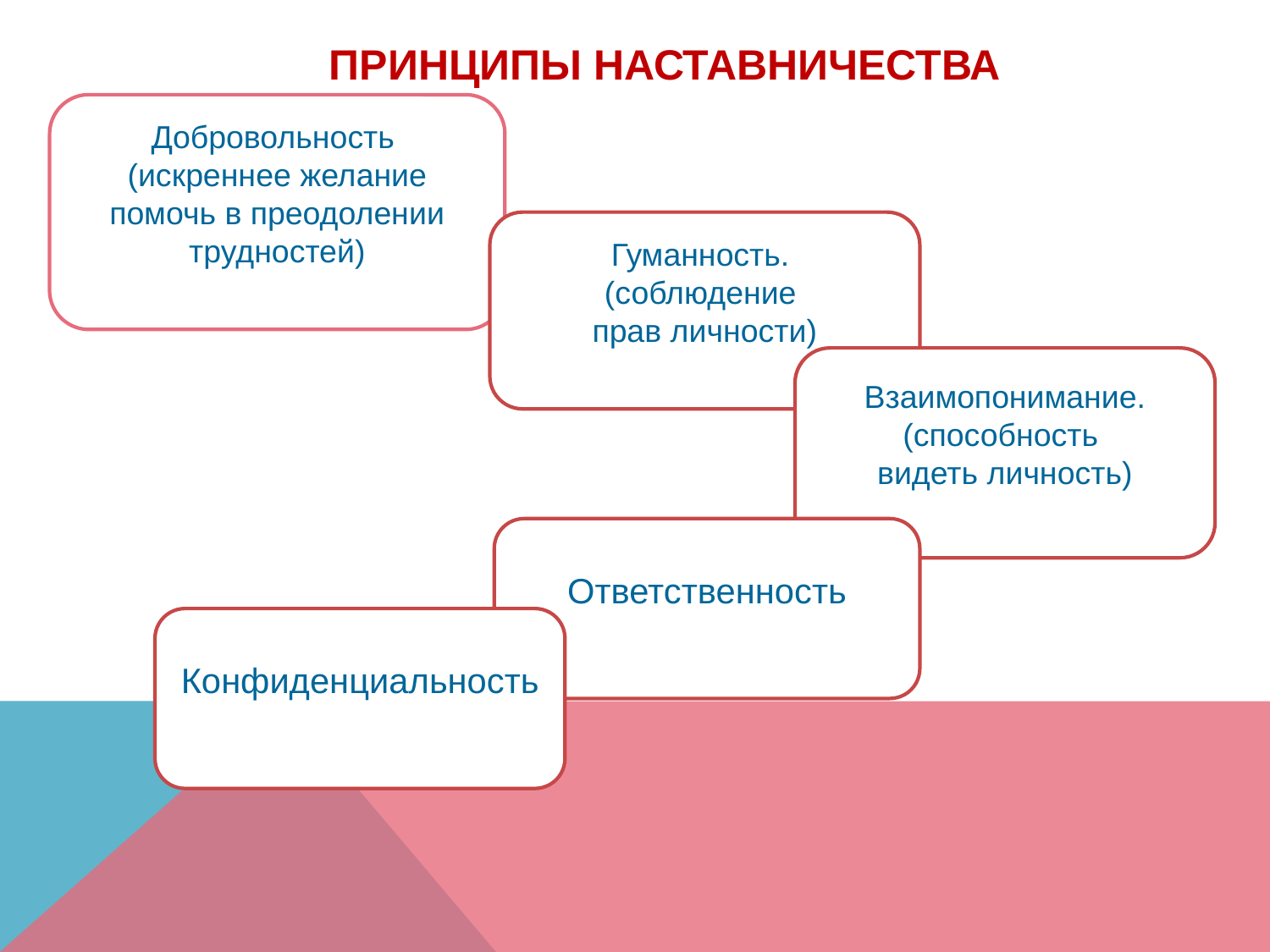

#
ПРИНЦИПЫ НАСТАВНИЧЕСТВА

Добровольность
(искреннее желание помочь в преодолении трудностей)

Гуманность.
(соблюдение
прав личности)

Взаимопонимание. (способность
видеть личность)

Ответственность

Конфиденциальность